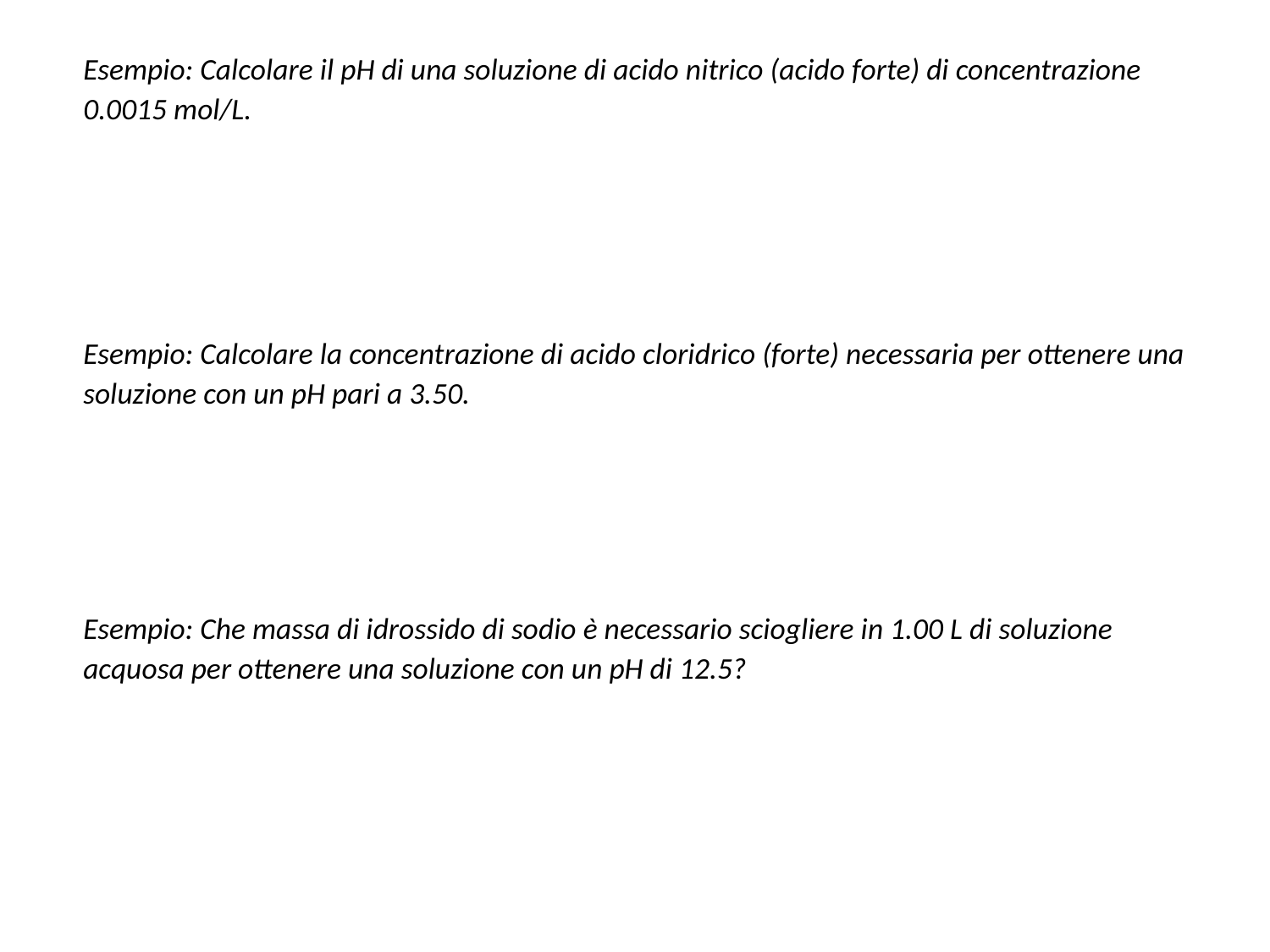

Esempio: Calcolare il pH di una soluzione di acido nitrico (acido forte) di concentrazione 0.0015 mol/L.
Esempio: Calcolare la concentrazione di acido cloridrico (forte) necessaria per ottenere una soluzione con un pH pari a 3.50.
Esempio: Che massa di idrossido di sodio è necessario sciogliere in 1.00 L di soluzione acquosa per ottenere una soluzione con un pH di 12.5?